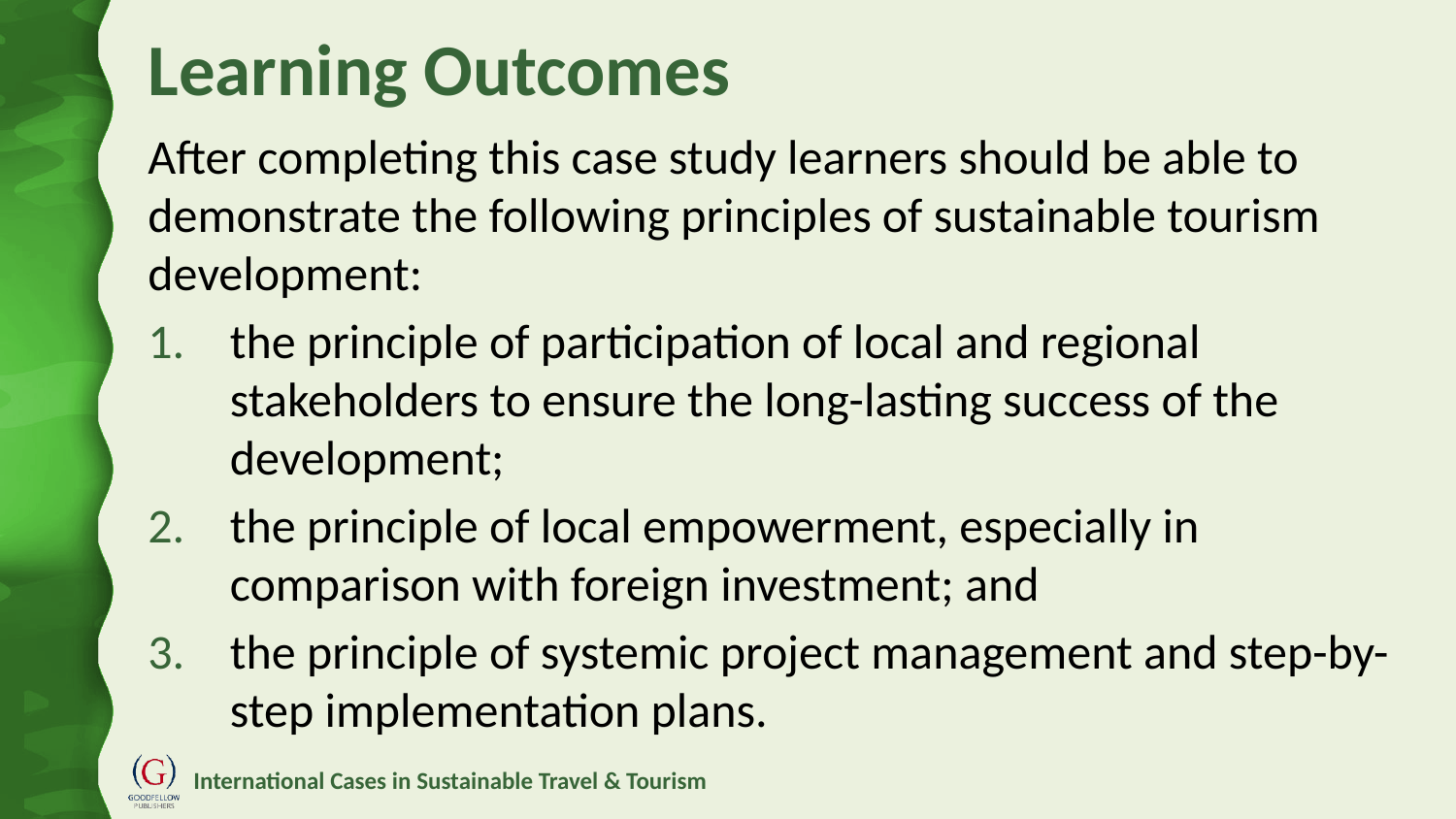

# Learning Outcomes
After completing this case study learners should be able to demonstrate the following principles of sustainable tourism development:
the principle of participation of local and regional stakeholders to ensure the long-lasting success of the development;
the principle of local empowerment, especially in comparison with foreign investment; and
the principle of systemic project management and step-by-step implementation plans.